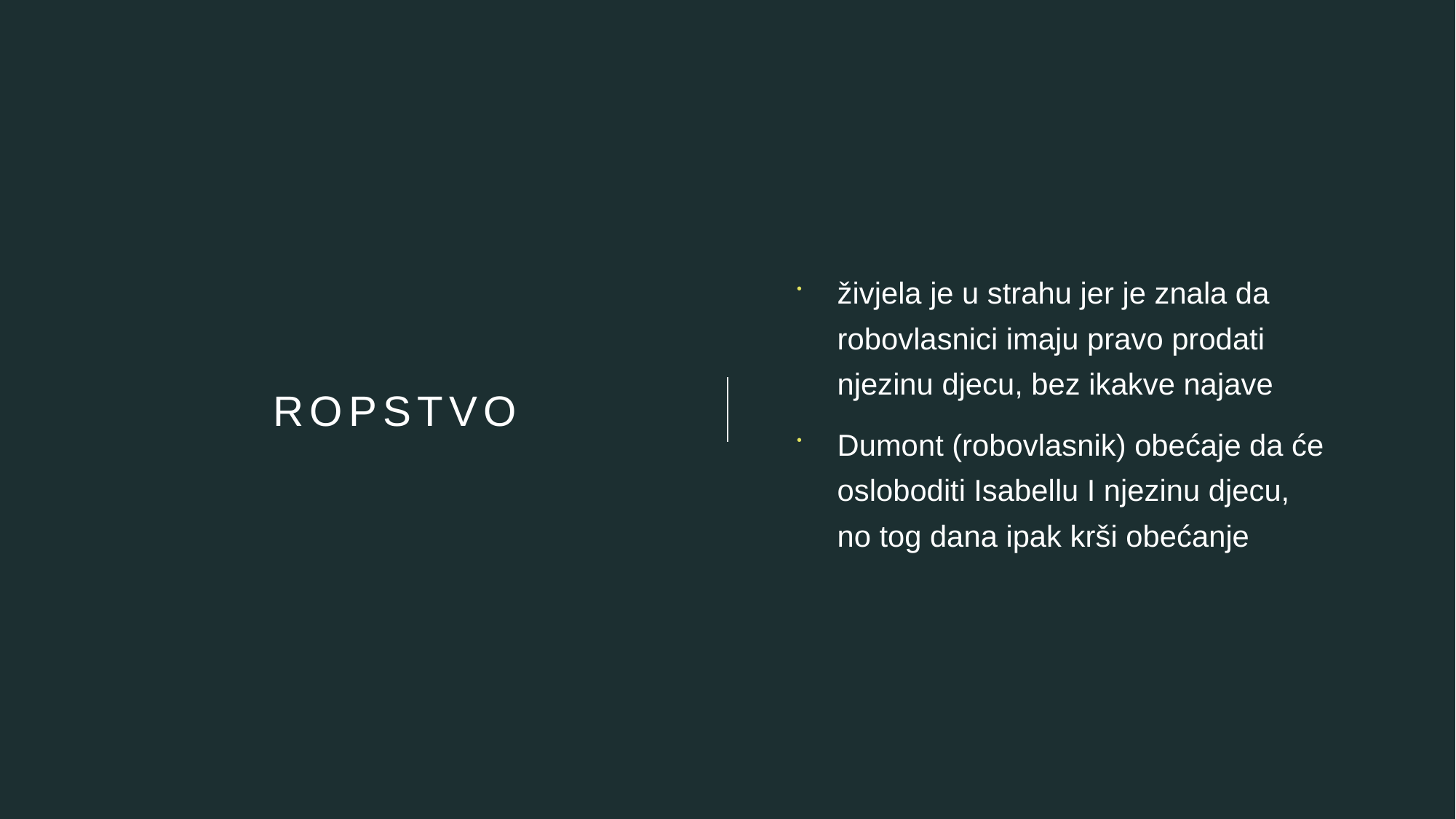

živjela je u strahu jer je znala da robovlasnici imaju pravo prodati njezinu djecu, bez ikakve najave
Dumont (robovlasnik) obećaje da će osloboditi Isabellu I njezinu djecu, no tog dana ipak krši obećanje
# ropstvo